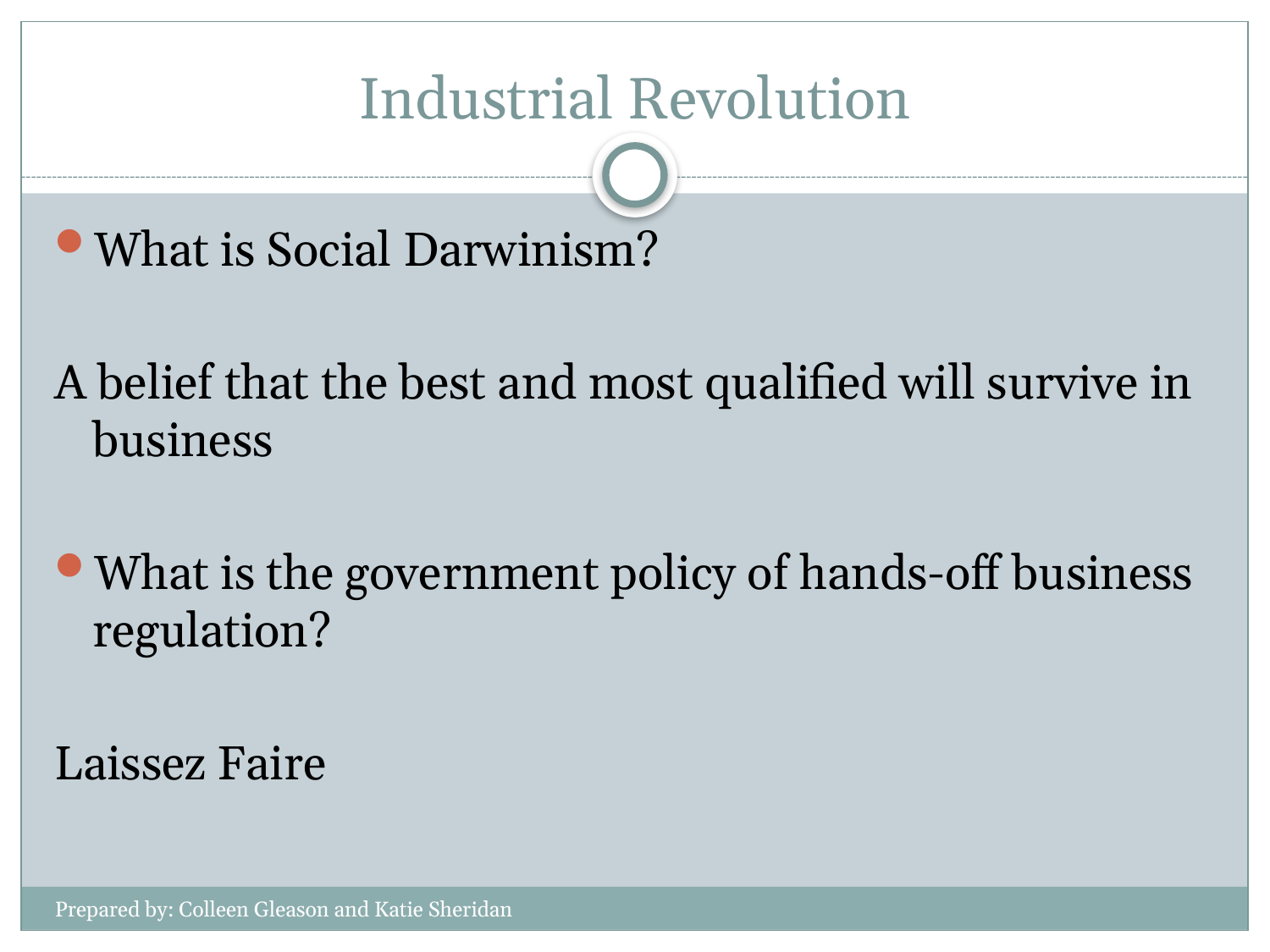

# Industrial Revolution
What is Social Darwinism?

A belief that the best and most qualified will survive in business

What is the government policy of hands-off business regulation?

Laissez Faire
Prepared by: Colleen Gleason and Katie Sheridan